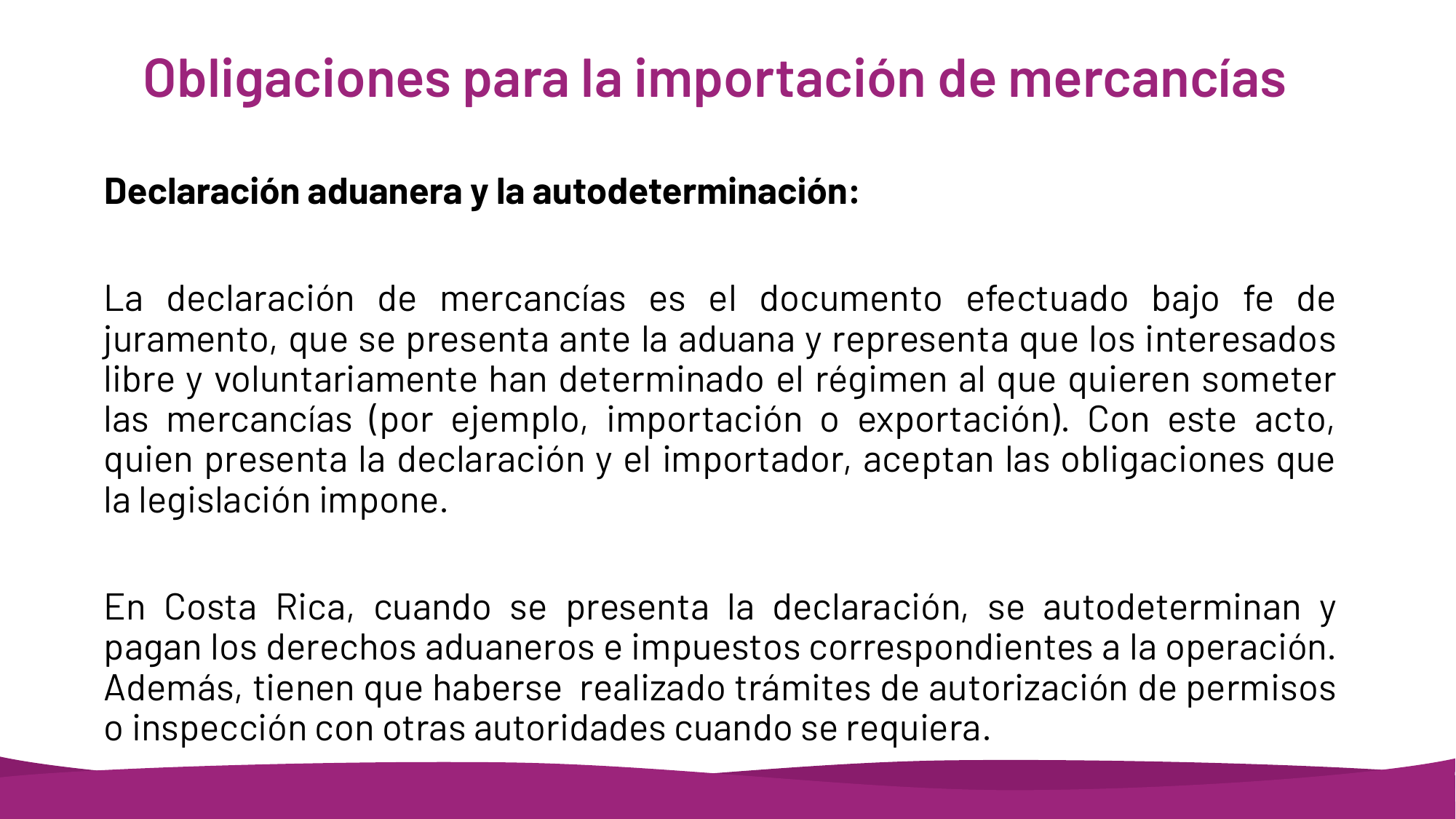

# Obligaciones para la importación de mercancías
Declaración aduanera y la autodeterminación:

La declaración de mercancías es el documento efectuado bajo fe de juramento, que se presenta ante la aduana y representa que los interesados libre y voluntariamente han determinado el régimen al que quieren someter las mercancías (por ejemplo, importación o exportación). Con este acto, quien presenta la declaración y el importador, aceptan las obligaciones que la legislación impone.

En Costa Rica, cuando se presenta la declaración, se autodeterminan y pagan los derechos aduaneros e impuestos correspondientes a la operación. Además, tienen que haberse  realizado trámites de autorización de permisos o inspección con otras autoridades cuando se requiera.